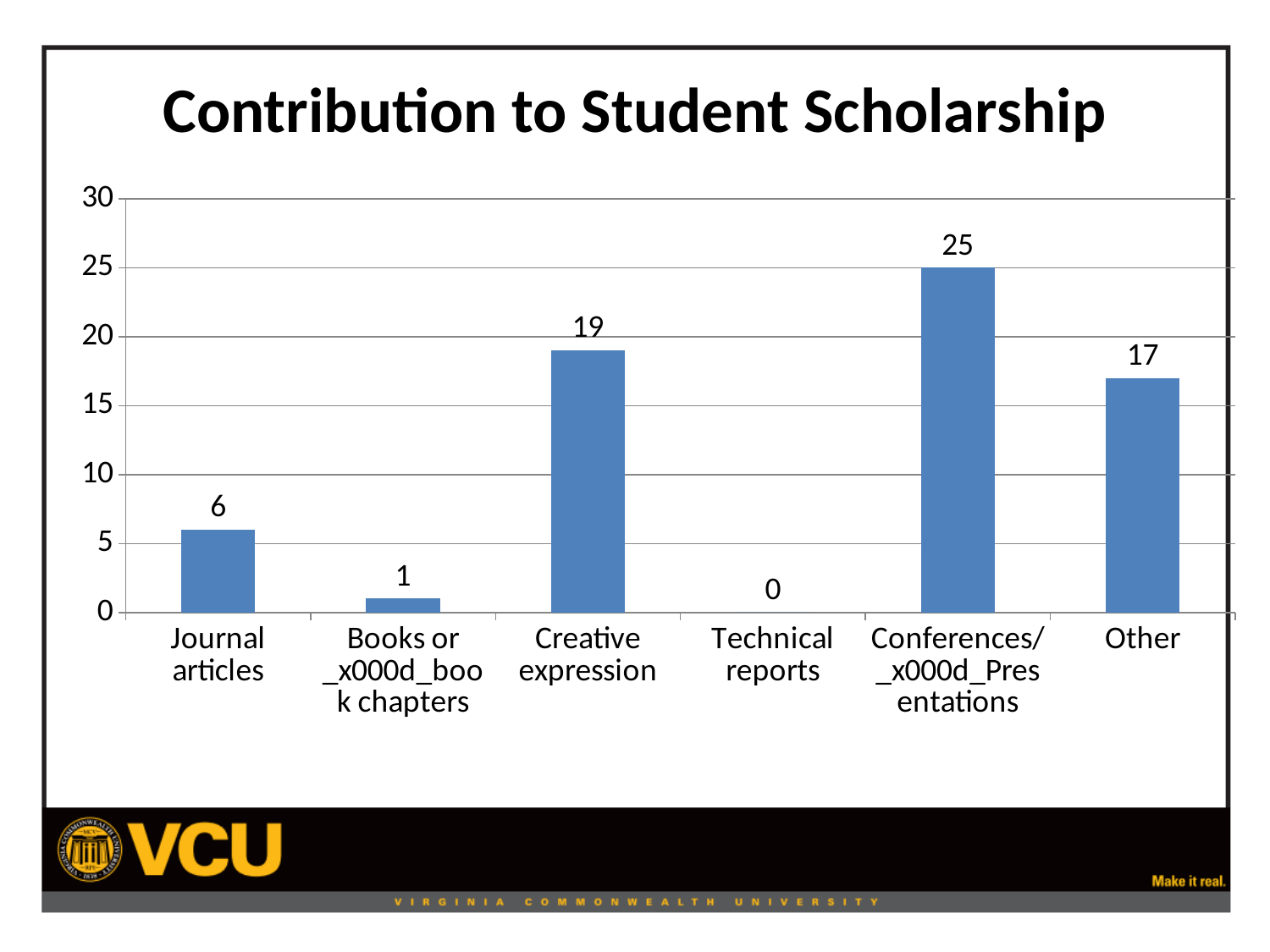

# Contribution to Student Scholarship

### Chart

| Category | Series 1 |
|---|---|
| Journal articles | 6.0 |
| Books or _x000d_book chapters | 1.0 |
| Creative expression | 19.0 |
| Technical reports | 0.0 |
| Conferences/_x000d_Presentations | 25.0 |
| Other | 17.0 |